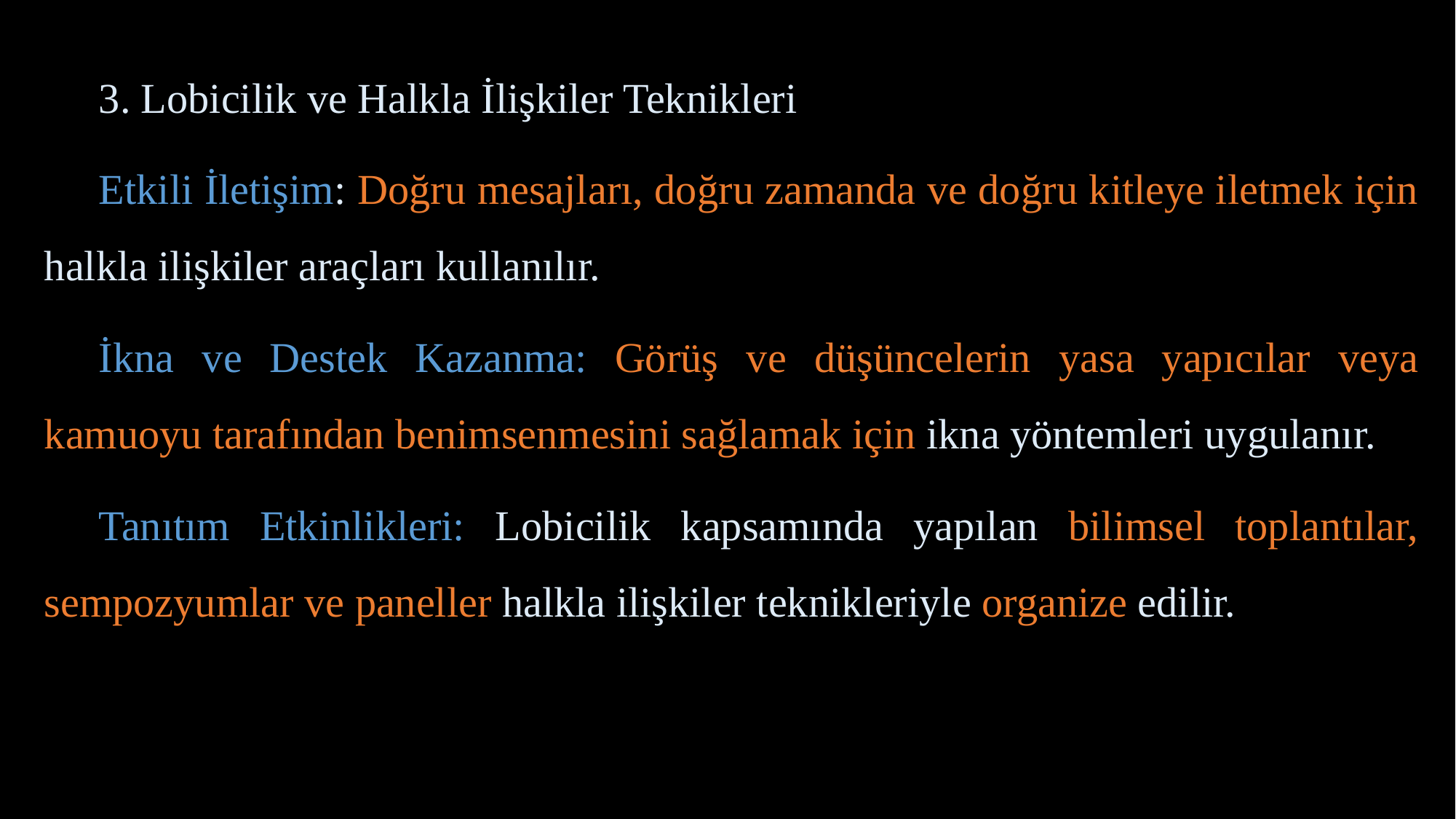

3. Lobicilik ve Halkla İlişkiler Teknikleri
Etkili İletişim: Doğru mesajları, doğru zamanda ve doğru kitleye iletmek için halkla ilişkiler araçları kullanılır.
İkna ve Destek Kazanma: Görüş ve düşüncelerin yasa yapıcılar veya kamuoyu tarafından benimsenmesini sağlamak için ikna yöntemleri uygulanır.
Tanıtım Etkinlikleri: Lobicilik kapsamında yapılan bilimsel toplantılar, sempozyumlar ve paneller halkla ilişkiler teknikleriyle organize edilir.